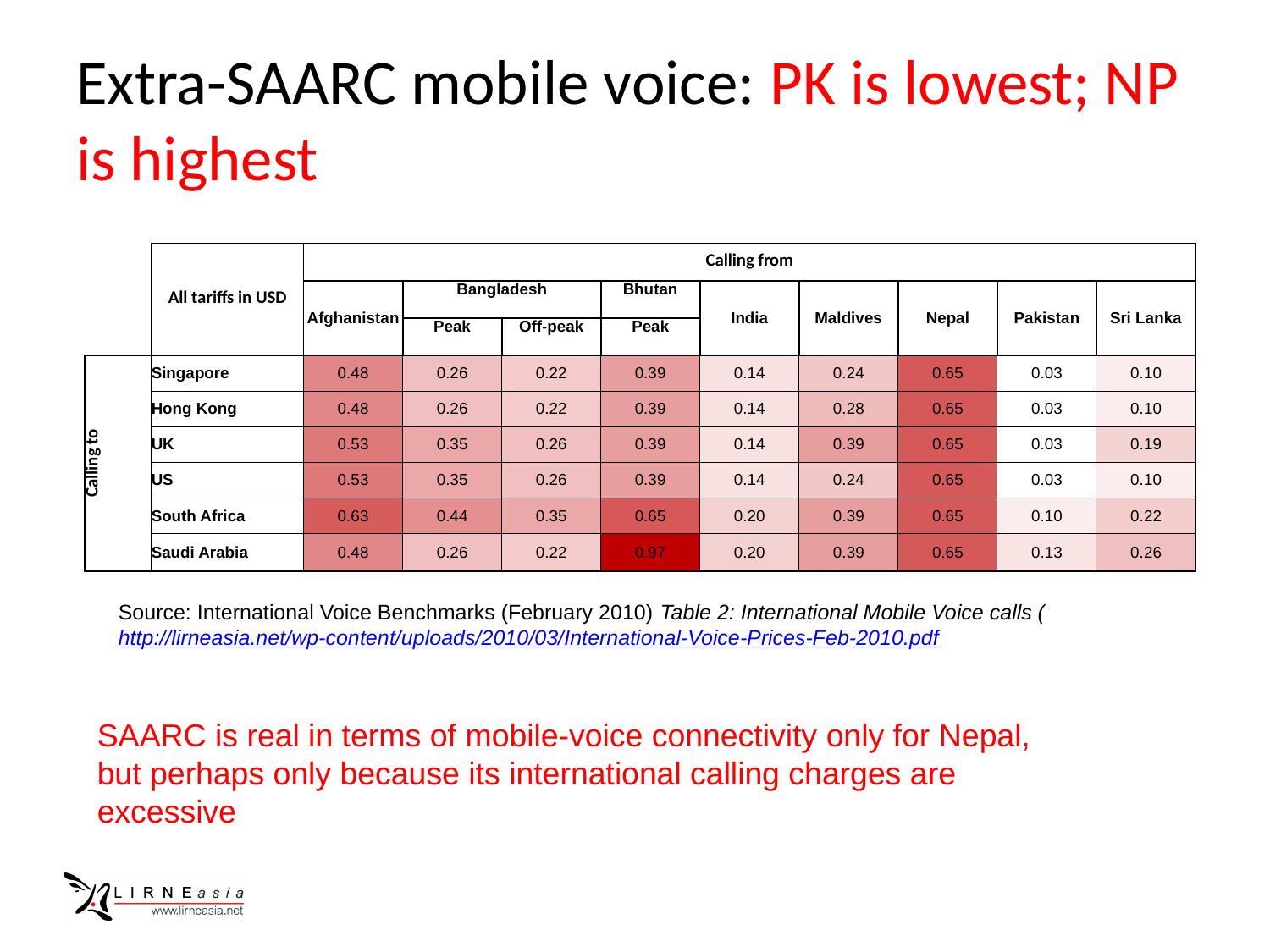

# Extra-SAARC mobile voice: PK is lowest; NP is highest
|  | All tariffs in USD | Calling from |  |  |  |  |  |  |  |  |
| --- | --- | --- | --- | --- | --- | --- | --- | --- | --- | --- |
|  |  | Afghanistan | Bangladesh |  | Bhutan | India | Maldives | Nepal | Pakistan | Sri Lanka |
|  |  |  | Peak | Off-peak | Peak |  |  |  |  |  |
| Calling to | Singapore | 0.48 | 0.26 | 0.22 | 0.39 | 0.14 | 0.24 | 0.65 | 0.03 | 0.10 |
|  | Hong Kong | 0.48 | 0.26 | 0.22 | 0.39 | 0.14 | 0.28 | 0.65 | 0.03 | 0.10 |
|  | UK | 0.53 | 0.35 | 0.26 | 0.39 | 0.14 | 0.39 | 0.65 | 0.03 | 0.19 |
|  | US | 0.53 | 0.35 | 0.26 | 0.39 | 0.14 | 0.24 | 0.65 | 0.03 | 0.10 |
|  | South Africa | 0.63 | 0.44 | 0.35 | 0.65 | 0.20 | 0.39 | 0.65 | 0.10 | 0.22 |
|  | Saudi Arabia | 0.48 | 0.26 | 0.22 | 0.97 | 0.20 | 0.39 | 0.65 | 0.13 | 0.26 |
Source: International Voice Benchmarks (February 2010) Table 2: International Mobile Voice calls (http://lirneasia.net/wp-content/uploads/2010/03/International-Voice-Prices-Feb-2010.pdf

SAARC is real in terms of mobile-voice connectivity only for Nepal, but perhaps only because its international calling charges are excessive